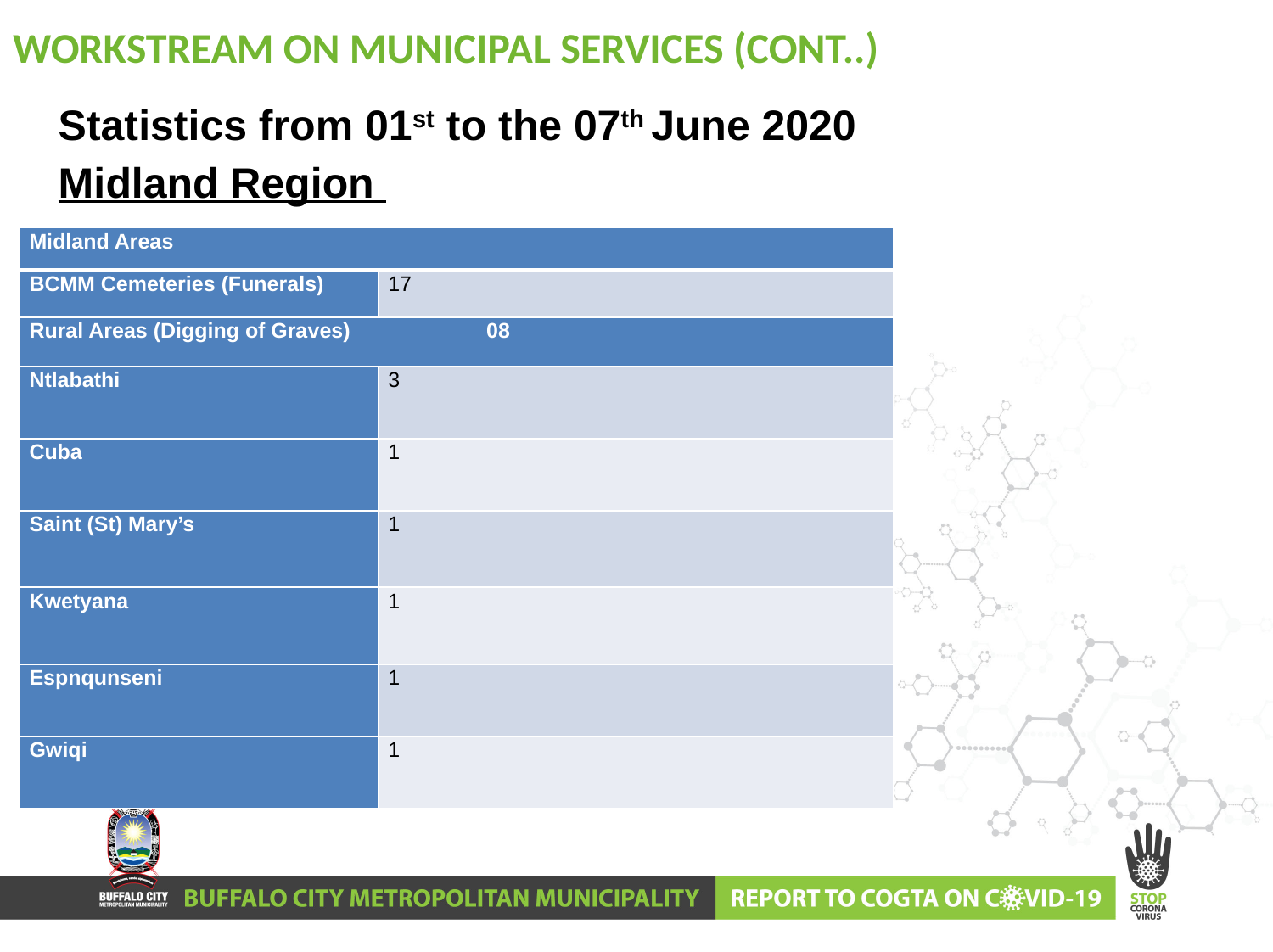

# WORKSTREAM ON MUNICIPAL SERVICES (CONT..)
Statistics from 01st to the 07th June 2020
Midland Region

| Midland Areas |  |
| --- | --- |
| BCMM Cemeteries (Funerals) | 17 |
| Rural Areas (Digging of Graves) 08 |  |
| Ntlabathi | 3 |
| Cuba | 1 |
| Saint (St) Mary’s | 1 |
| Kwetyana | 1 |
| Espnqunseni | 1 |
| Gwiqi | 1 |